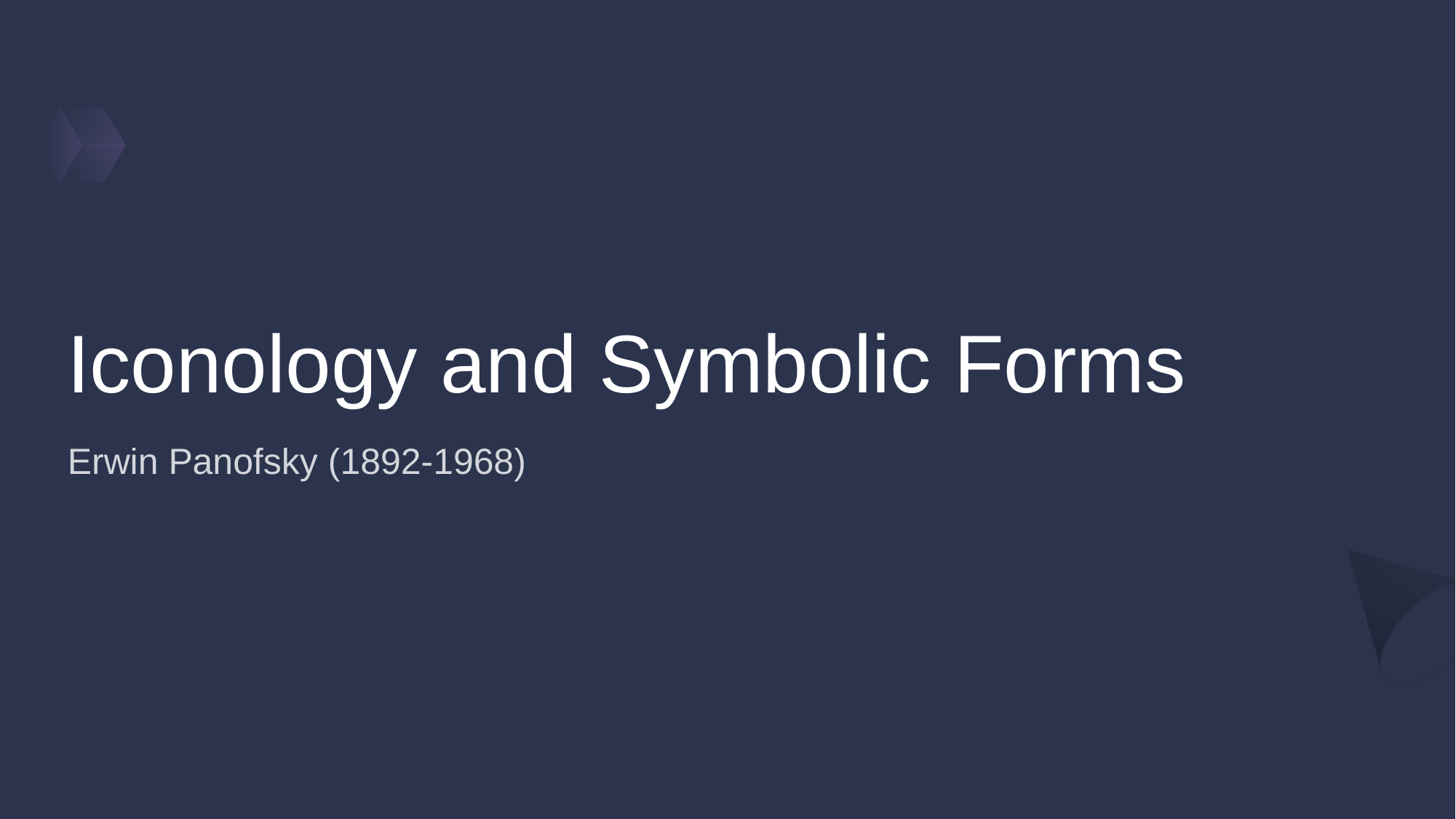

# Iconology and Symbolic Forms
Erwin Panofsky (1892-1968)